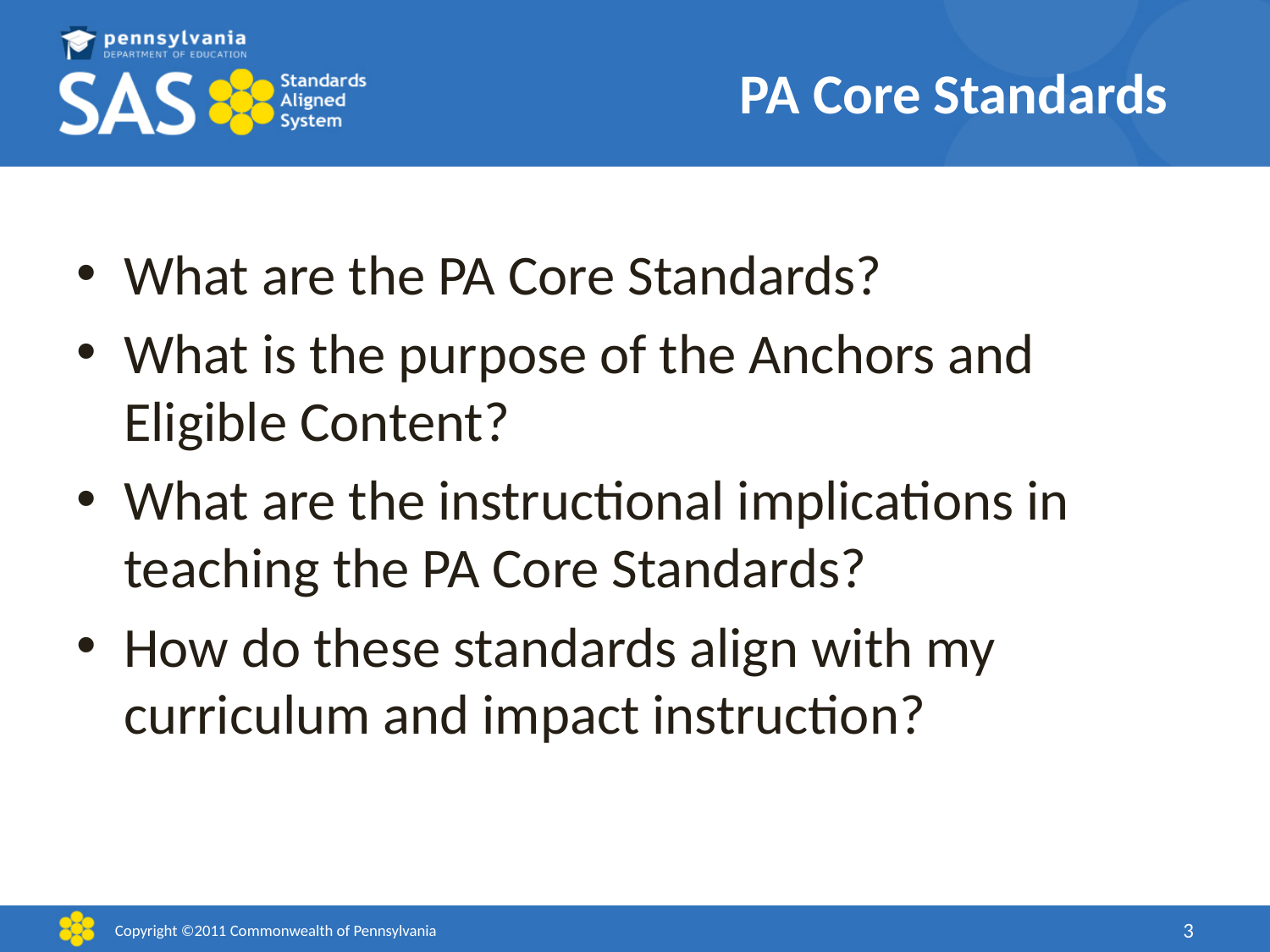

# PA Core Standards
What are the PA Core Standards?
What is the purpose of the Anchors and Eligible Content?
What are the instructional implications in teaching the PA Core Standards?
How do these standards align with my curriculum and impact instruction?
Copyright ©2011 Commonwealth of Pennsylvania
3